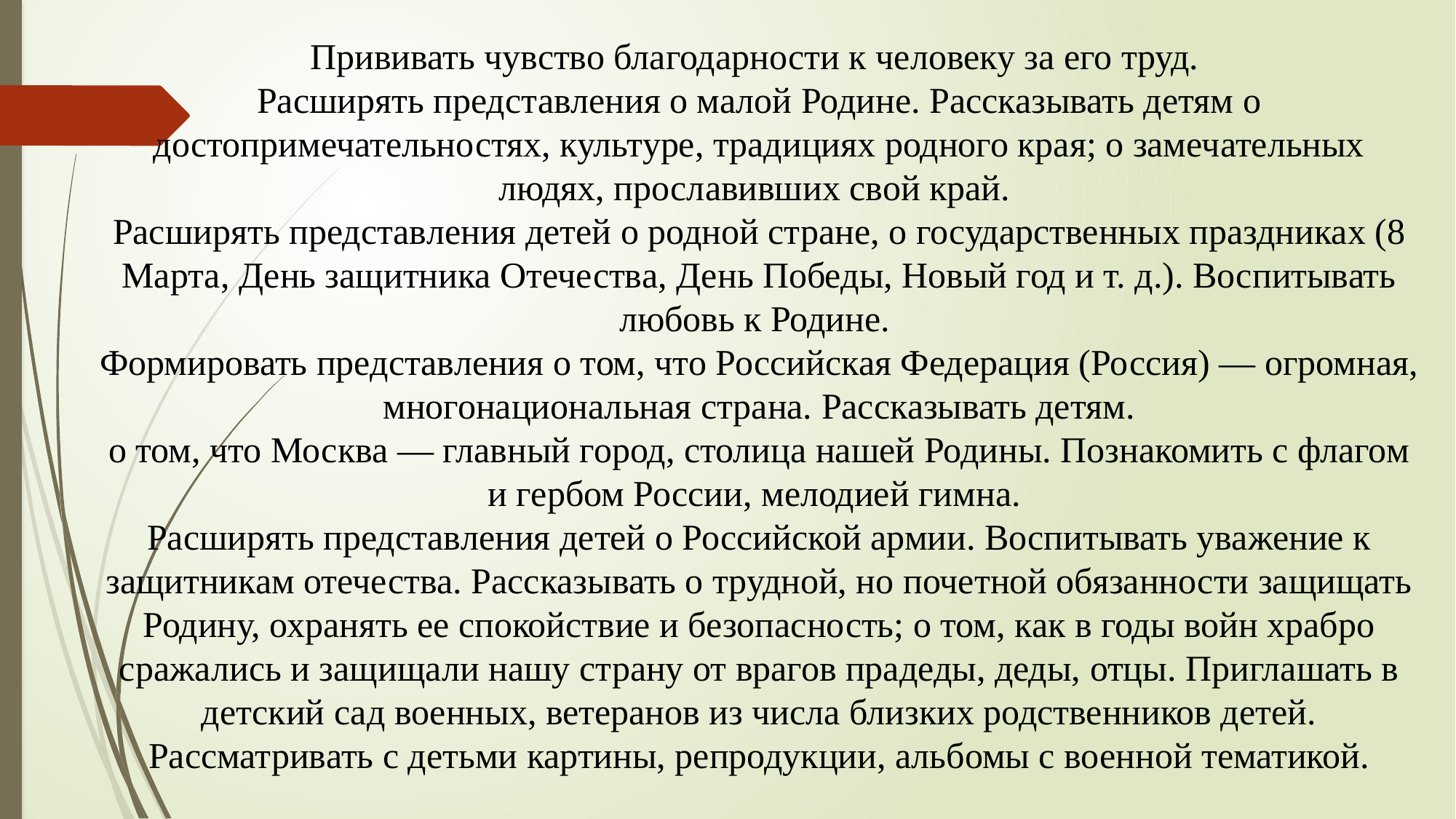

# Прививать чувство благодарности к человеку за его труд. Расширять представления о малой Родине. Рассказывать детям о достопримечательностях, культуре, традициях родного края; о замечательных людях, прославивших свой край. Расширять представления детей о родной стране, о государственных праздниках (8 Марта, День защитника Отечества, День Победы, Новый год и т. д.). Воспитывать любовь к Родине. Формировать представления о том, что Российская Федерация (Россия) — огромная, многонациональная страна. Рассказывать детям. о том, что Москва — главный город, столица нашей Родины. Познакомить с флагом и гербом России, мелодией гимна. Расширять представления детей о Российской армии. Воспитывать уважение к защитникам отечества. Рассказывать о трудной, но почетной обязанности защищать Родину, охранять ее спокойствие и безопасность; о том, как в годы войн храбро сражались и защищали нашу страну от врагов прадеды, деды, отцы. Приглашать в детский сад военных, ветеранов из числа близких родственников детей. Рассматривать с детьми картины, репродукции, альбомы с военной тематикой.